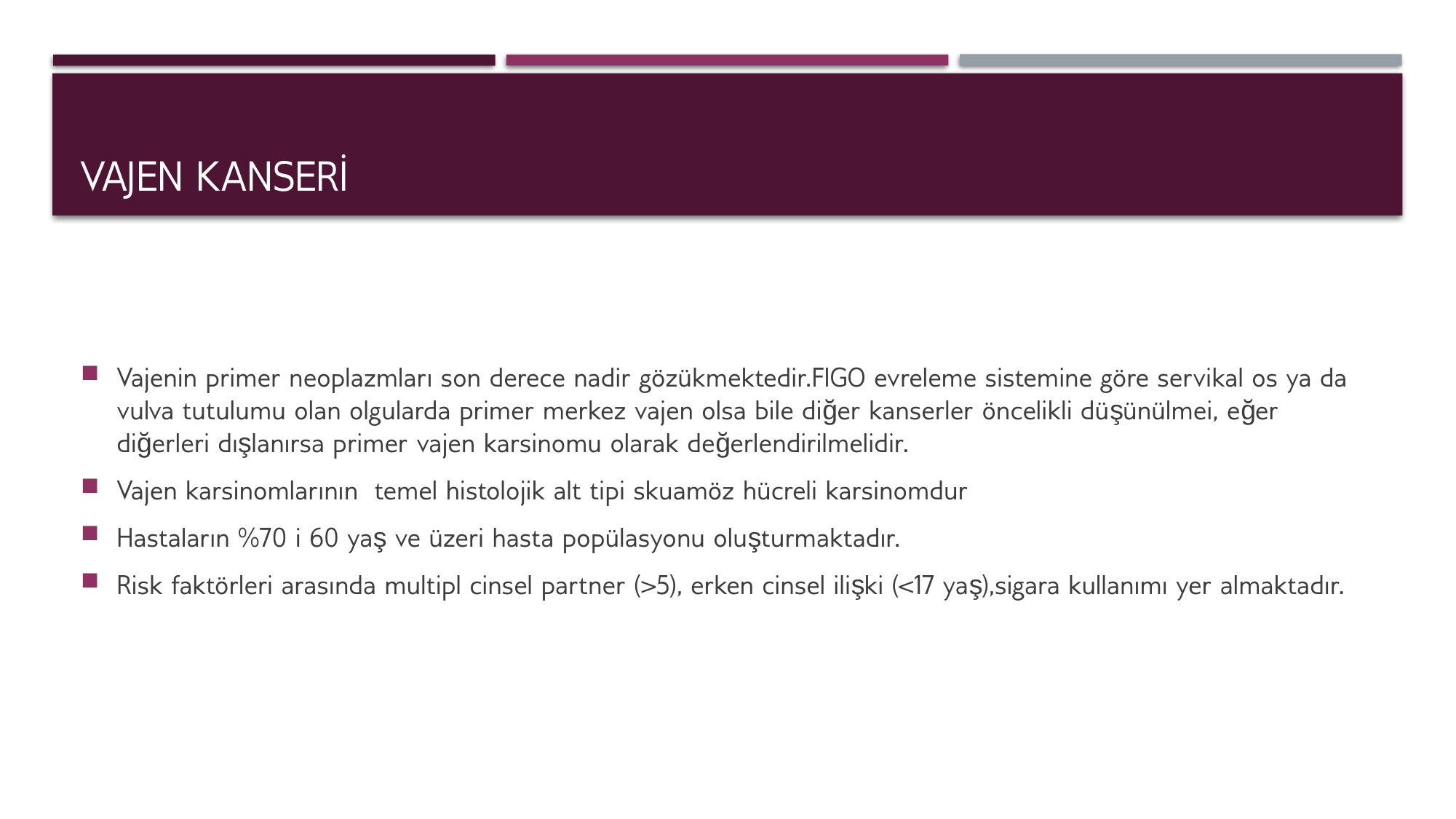

# VAJEN KANSERİ
Vajenin primer neoplazmları son derece nadir gözükmektedir.FIGO evreleme sistemine göre servikal os ya da vulva tutulumu olan olgularda primer merkez vajen olsa bile diğer kanserler öncelikli düşünülmei, eğer diğerleri dışlanırsa primer vajen karsinomu olarak değerlendirilmelidir.
Vajen karsinomlarının  temel histolojik alt tipi skuamöz hücreli karsinomdur
Hastaların %70 i 60 yaş ve üzeri hasta popülasyonu oluşturmaktadır.
Risk faktörleri arasında multipl cinsel partner (>5), erken cinsel ilişki (<17 yaş),sigara kullanımı yer almaktadır.